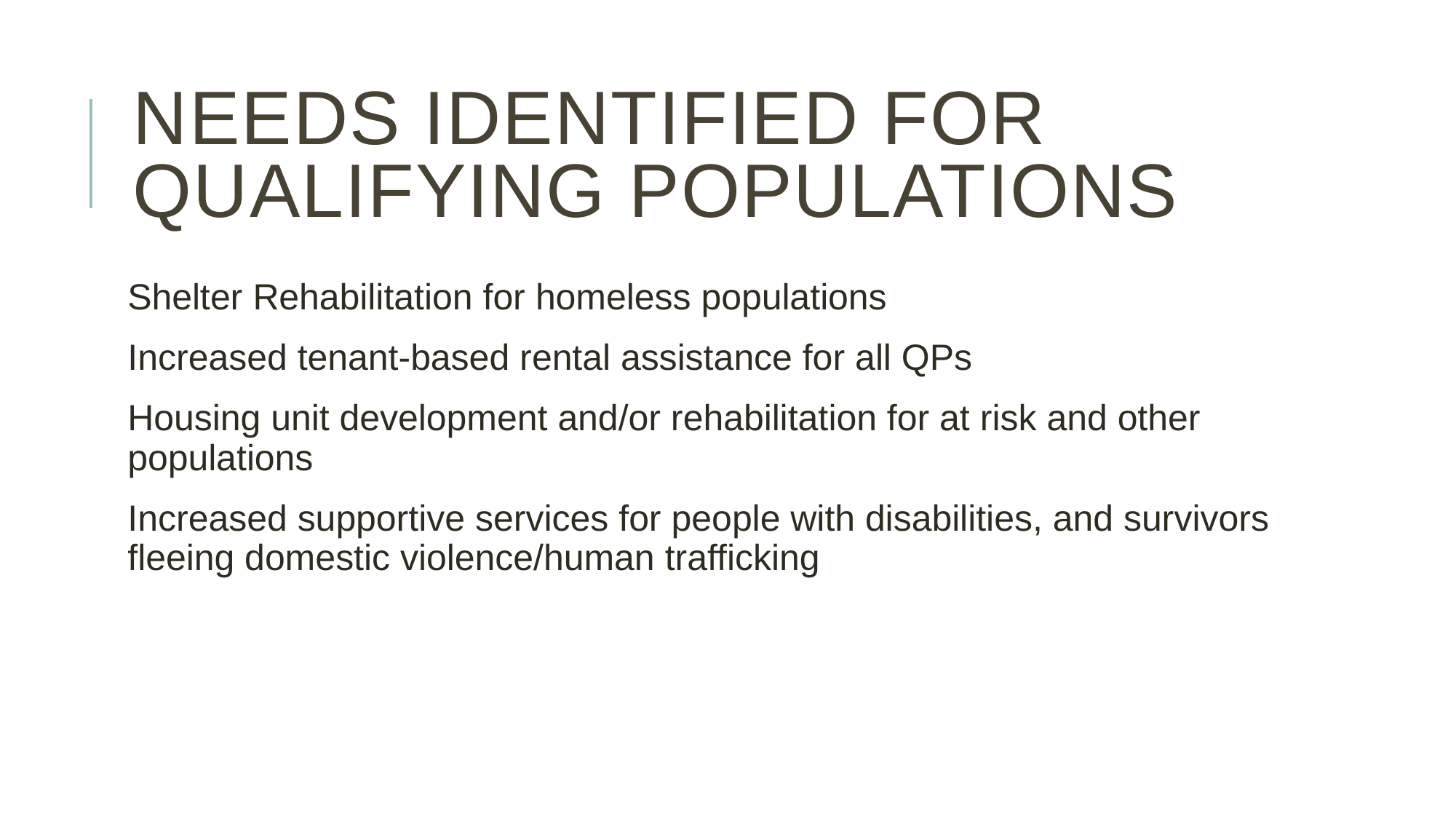

# Needs identified for qualifying populations
Shelter Rehabilitation for homeless populations
Increased tenant-based rental assistance for all QPs
Housing unit development and/or rehabilitation for at risk and other populations
Increased supportive services for people with disabilities, and survivors fleeing domestic violence/human trafficking